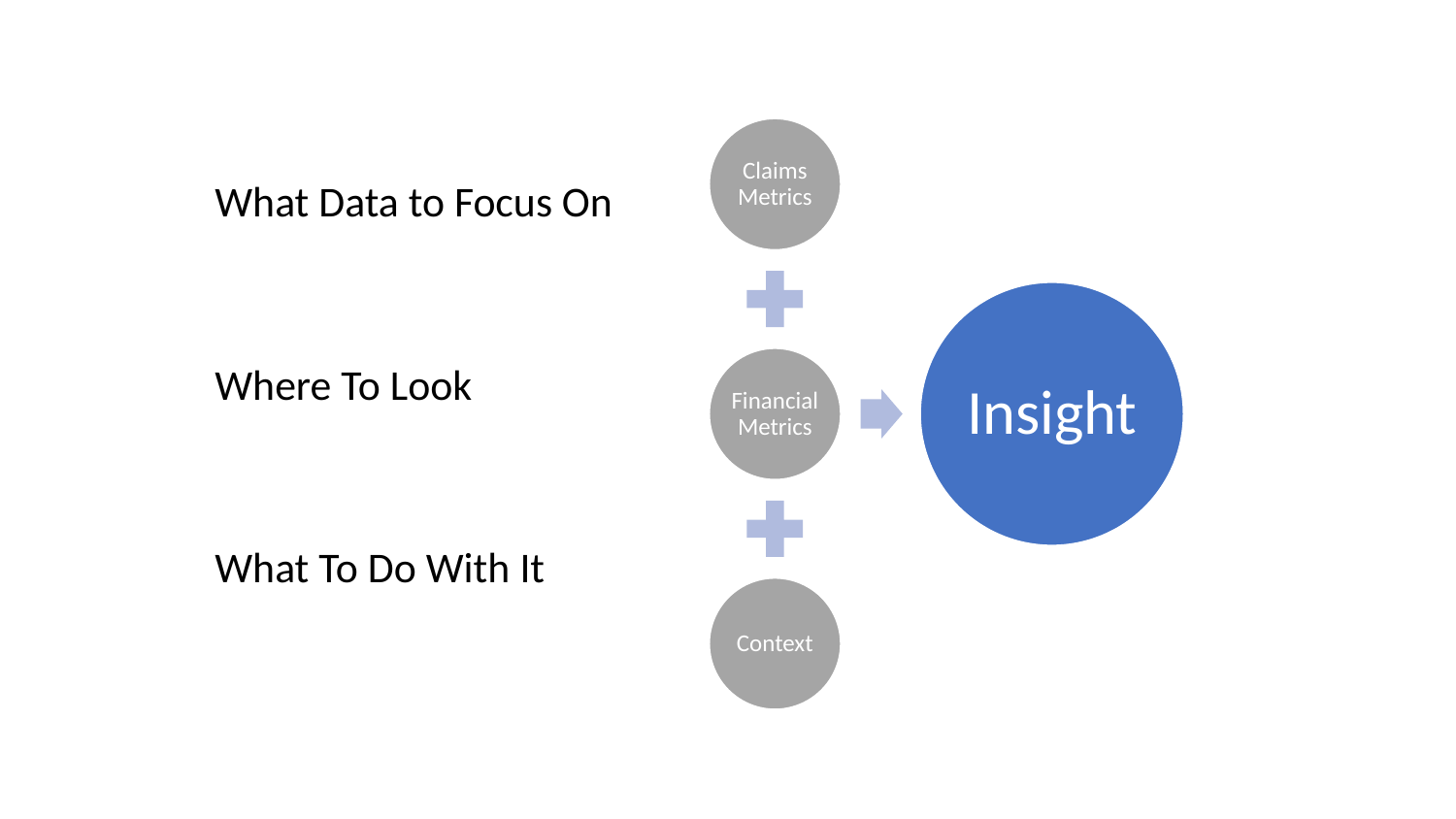

Claims Metrics

Financial Metrics

Context

Insight
What Data to Focus On

Where To Look

What To Do With It